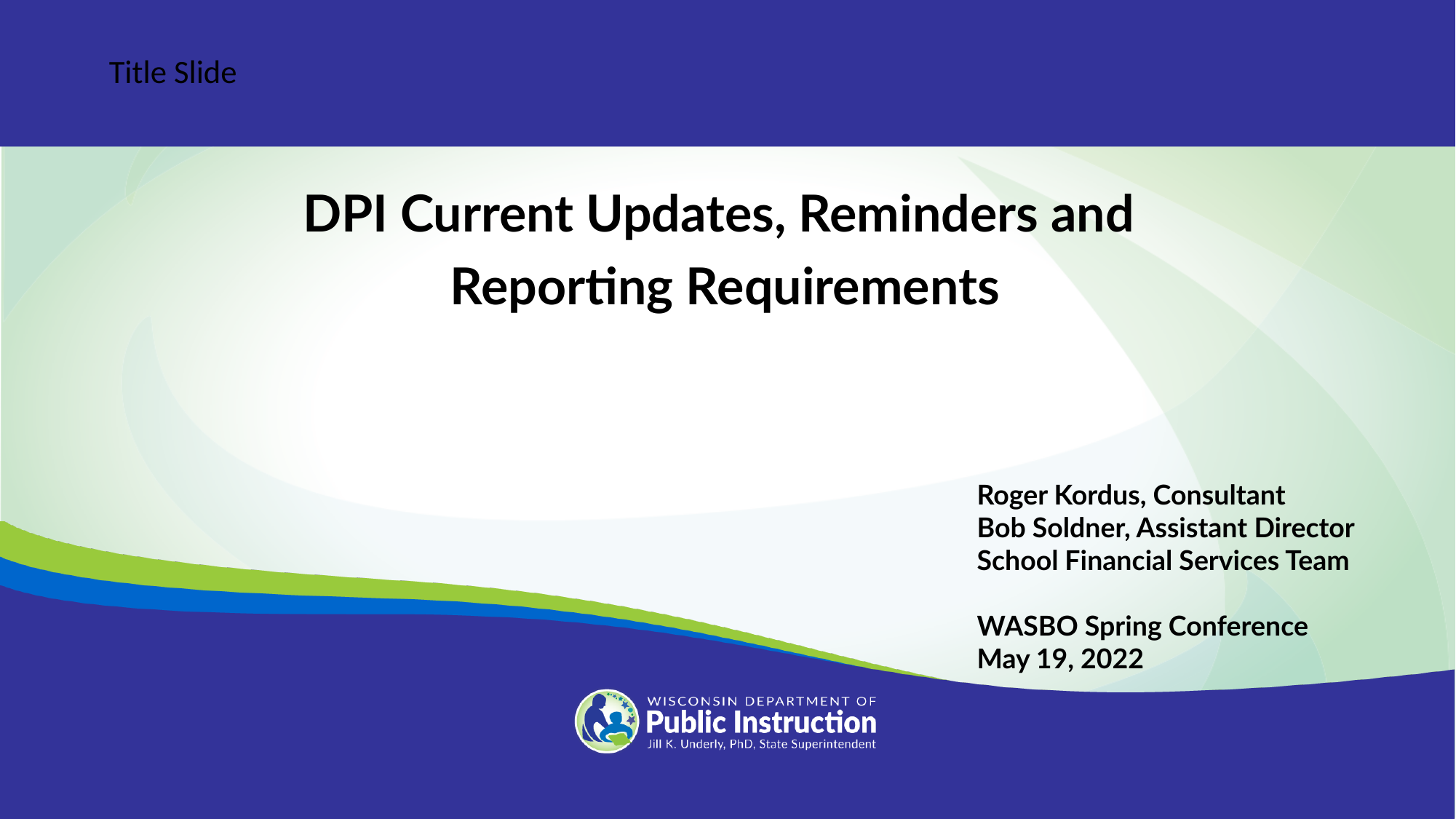

Title Slide
DPI Current Updates, Reminders and
Reporting Requirements

Roger Kordus, Consultant
Bob Soldner, Assistant Director
School Financial Services Team

WASBO Spring Conference
May 19, 2022